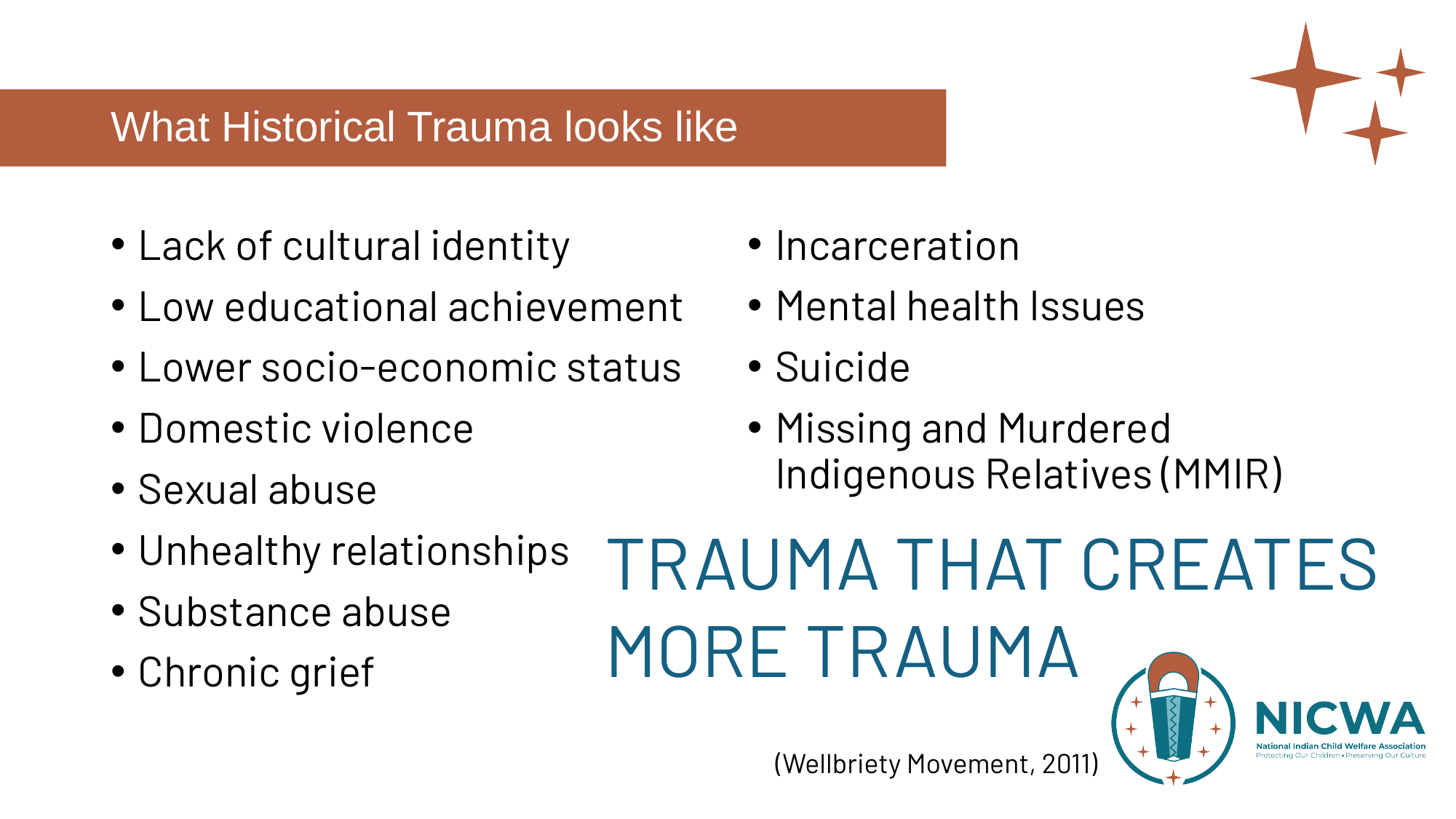

# What Historical Trauma looks like
Lack of cultural identity
Low educational achievement
Lower socio-economic status
Domestic violence
Sexual abuse
Unhealthy relationships
Substance abuse
Chronic grief

Incarceration
Mental health Issues
Suicide
Missing and Murdered Indigenous Relatives (MMIR)
TRAUMA THAT CREATES
MORE TRAUMA
(Wellbriety Movement, 2011)